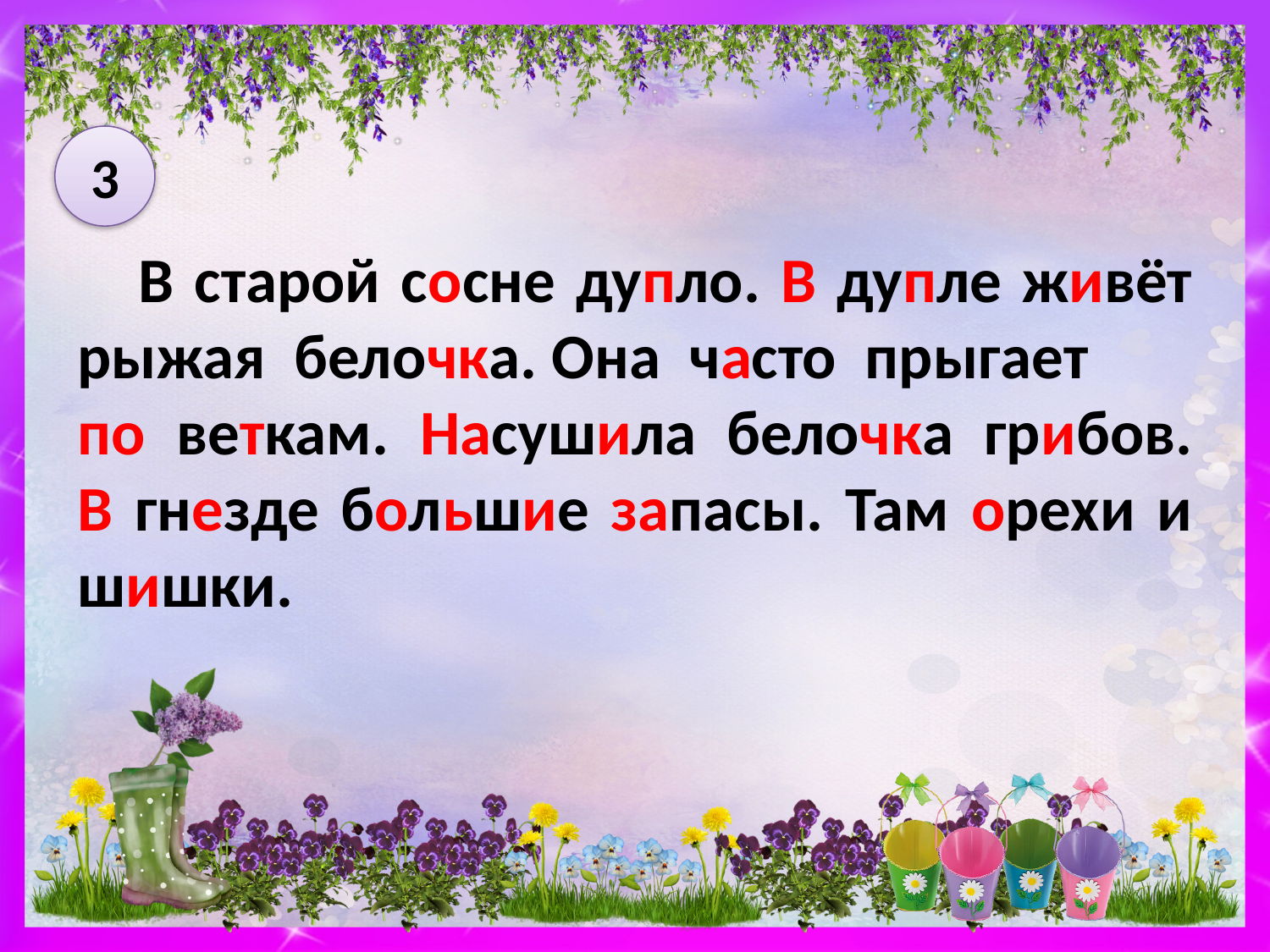

3
   В старой сосне дупло. В дупле живёт рыжая  белочка. Она  часто  прыгает
по  веткам.  Насушила  белочка  грибов.
В гнезде большие запасы. Там орехи и шишки.